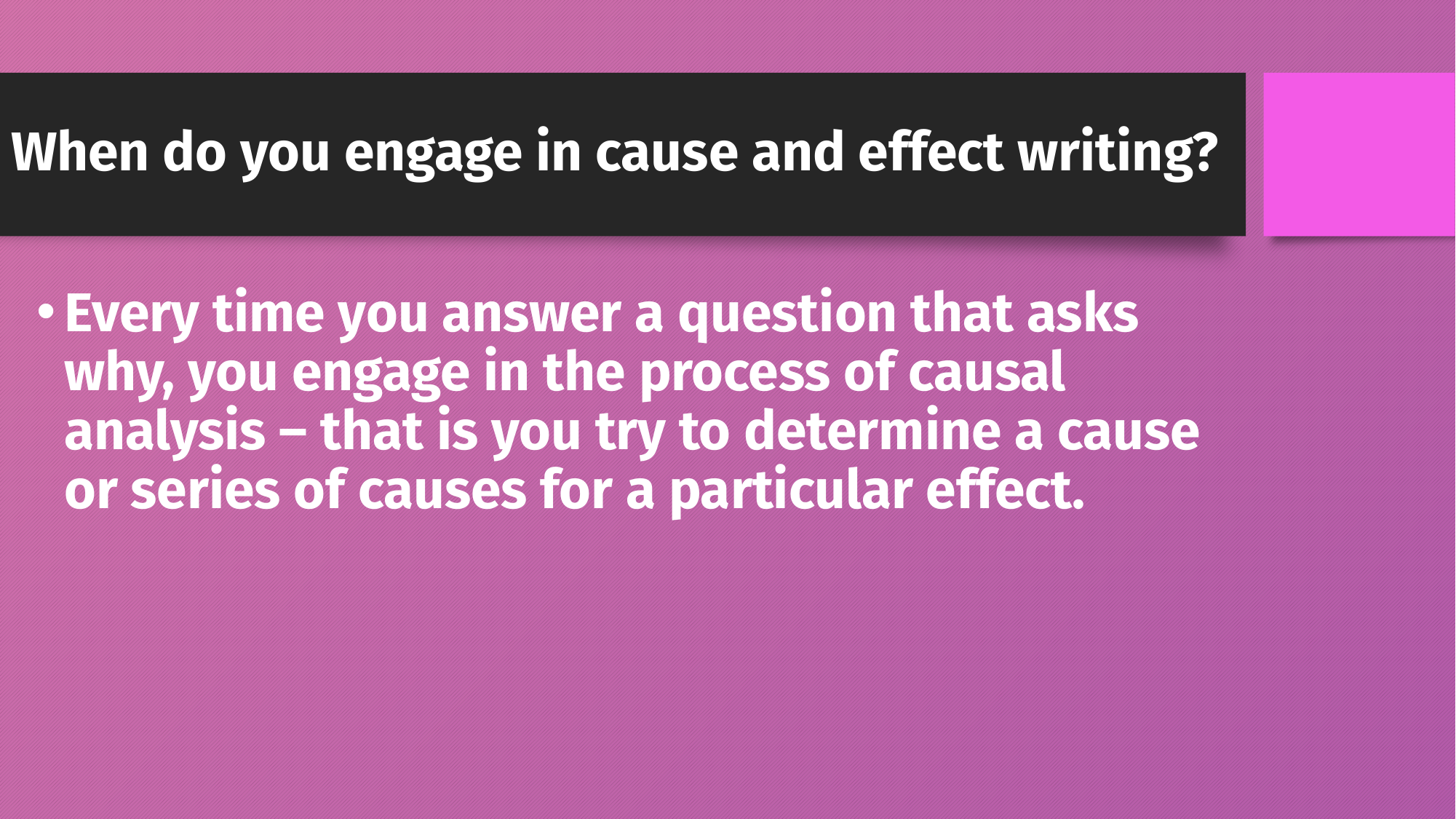

# When do you engage in cause and effect writing?
Every time you answer a question that asks why, you engage in the process of causal analysis – that is you try to determine a cause or series of causes for a particular effect.